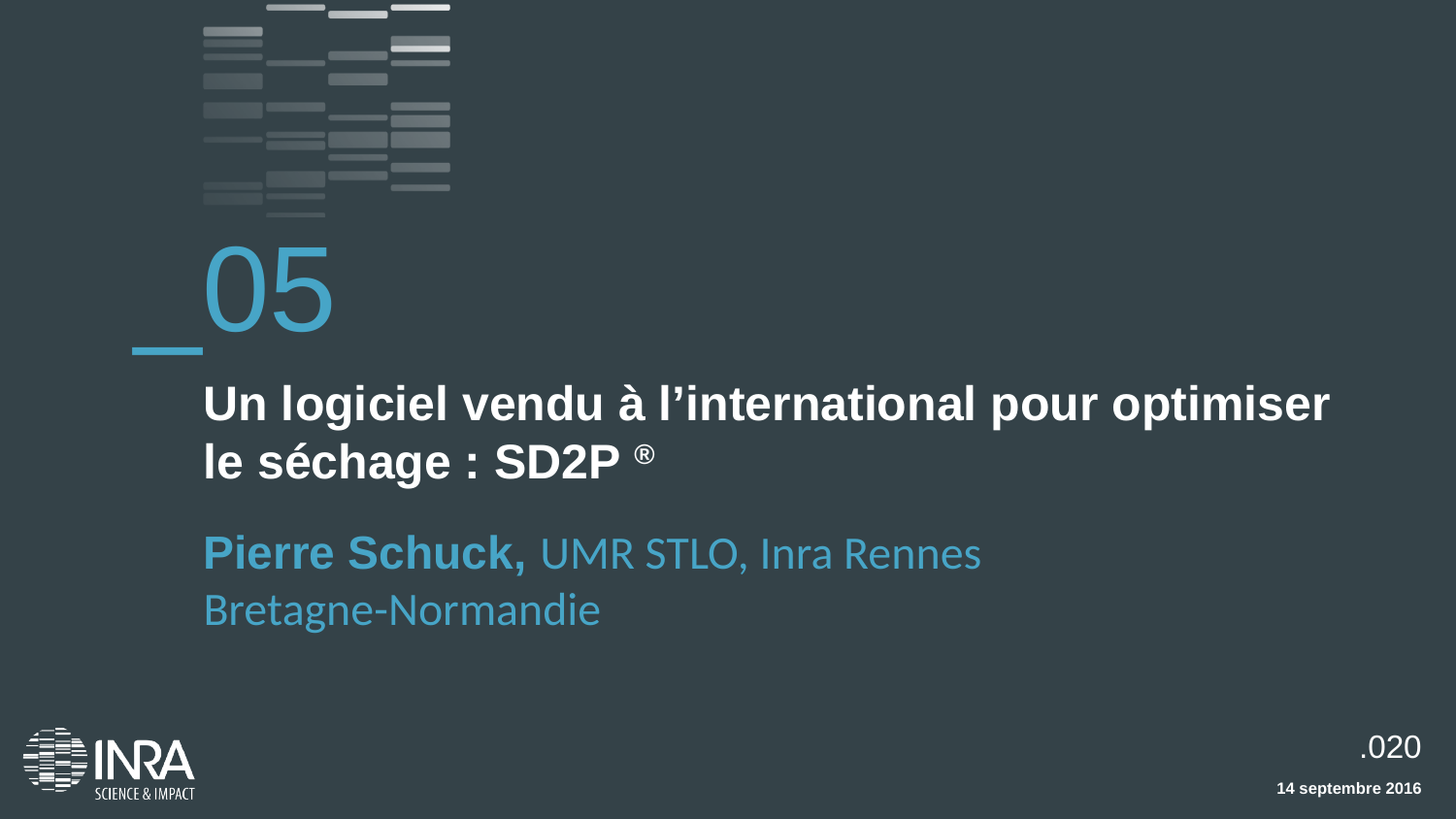

_05
Un logiciel vendu à l’international pour optimiser le séchage : SD2P ®
Pierre Schuck, UMR STLO, Inra Rennes
Bretagne-Normandie